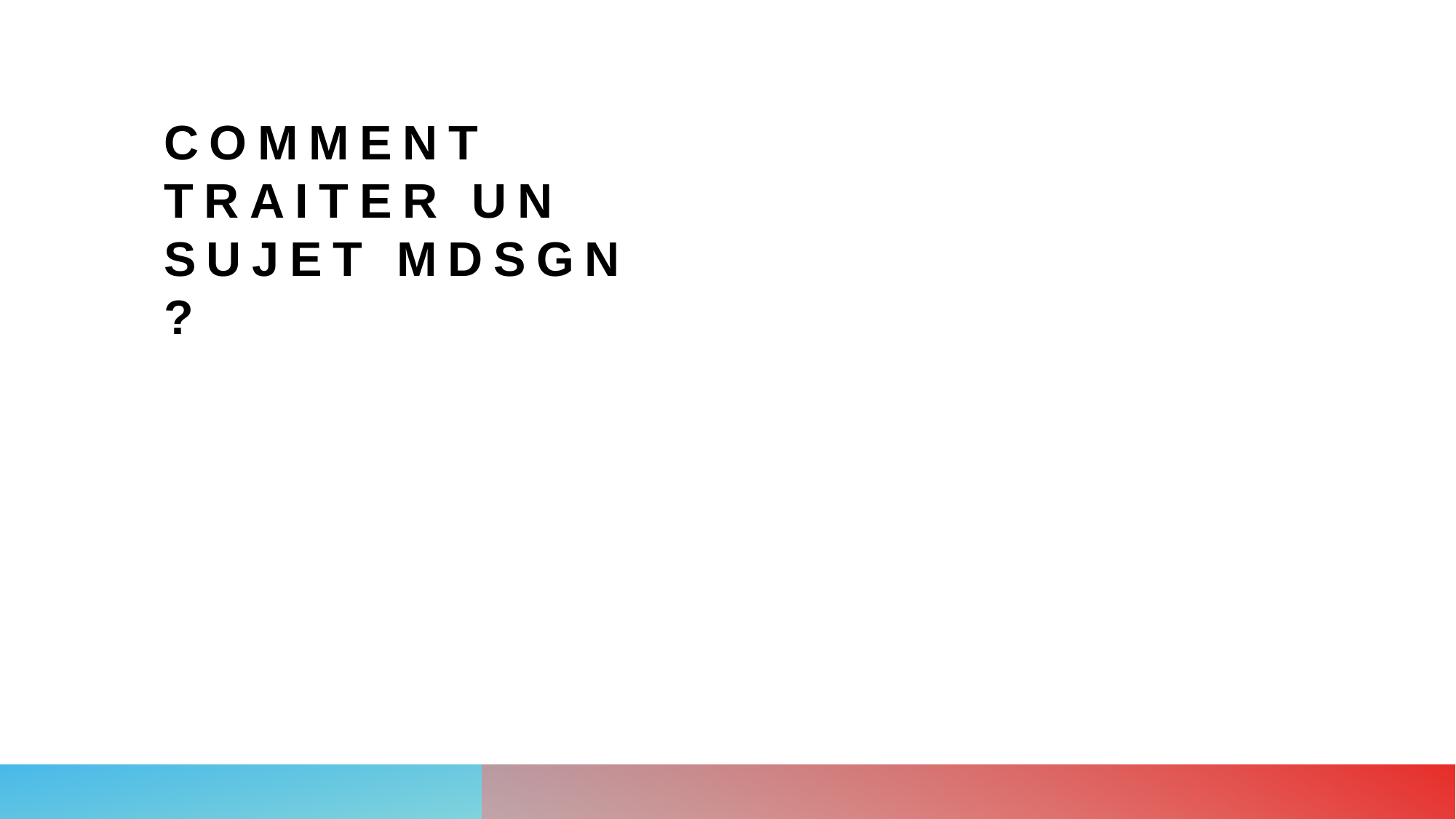

# COMMENT TRAITER UN SUJET MDSGN ?